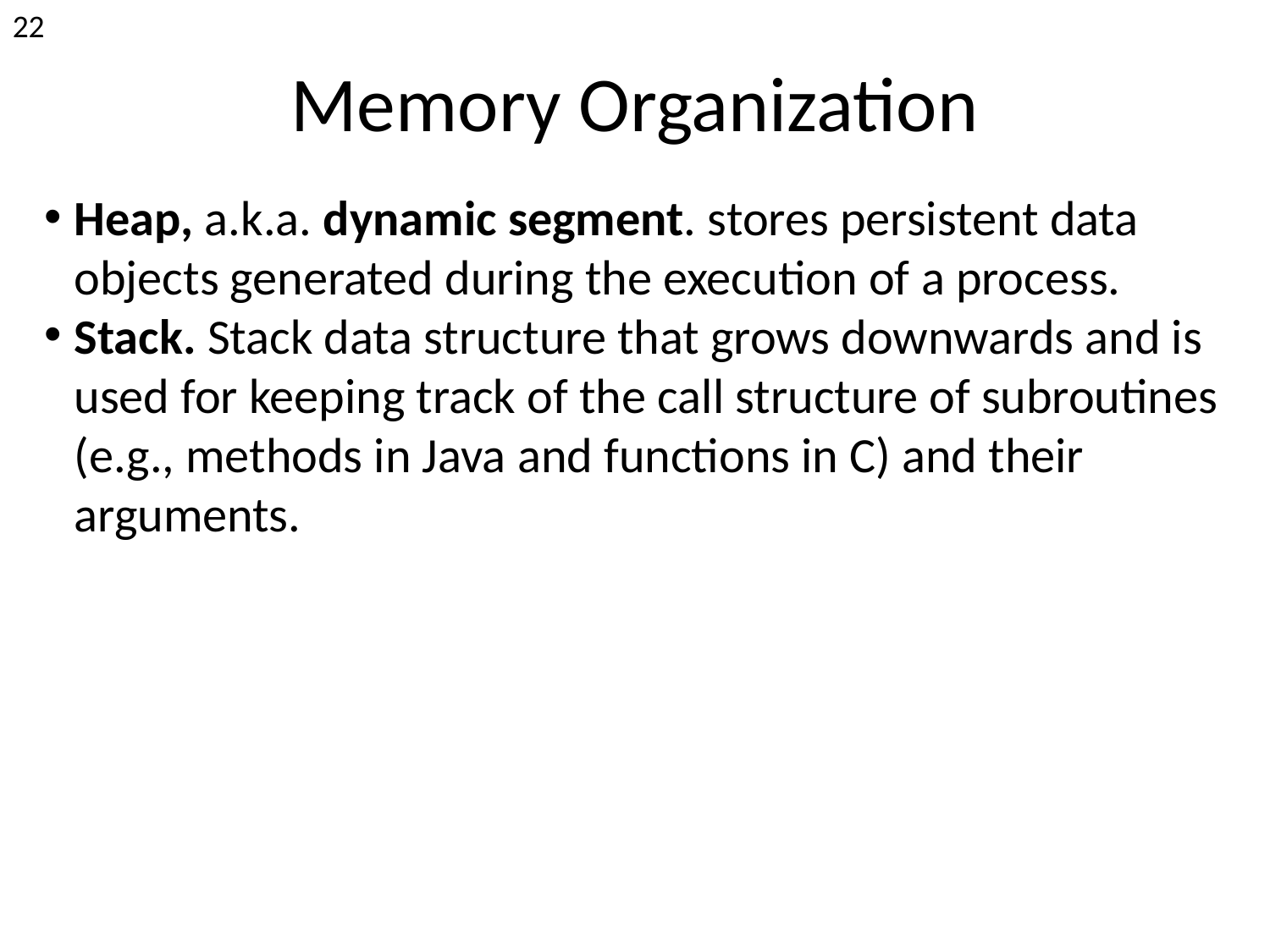

22
Memory Organization
Heap, a.k.a. dynamic segment. stores persistent data objects generated during the execution of a process.
Stack. Stack data structure that grows downwards and is used for keeping track of the call structure of subroutines (e.g., methods in Java and functions in C) and their arguments.